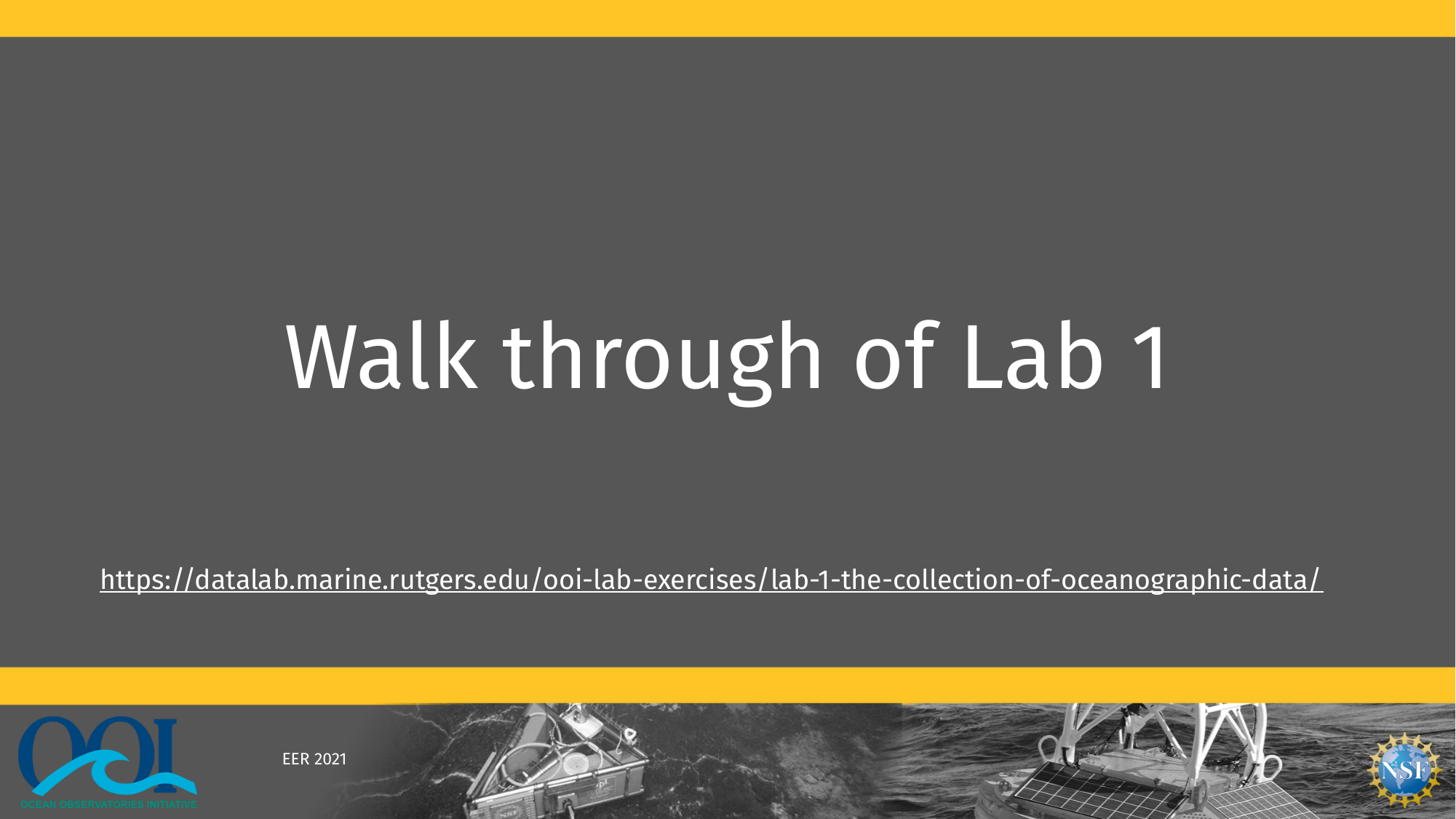

# Walk through of Lab 1
https://datalab.marine.rutgers.edu/ooi-lab-exercises/lab-1-the-collection-of-oceanographic-data/
EER 2021